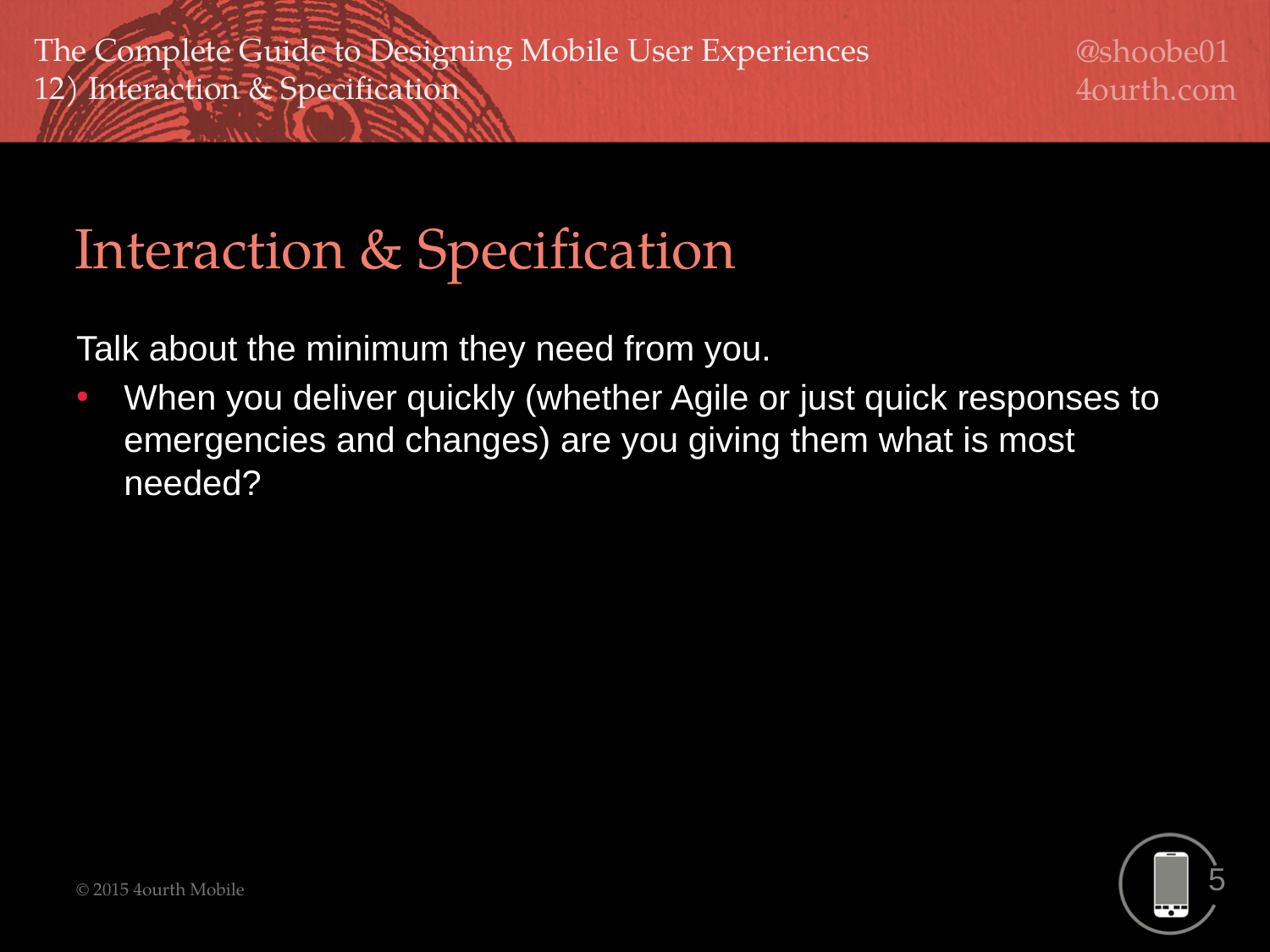

Interaction & Specification
Talk about the minimum they need from you.
When you deliver quickly (whether Agile or just quick responses to emergencies and changes) are you giving them what is most needed?